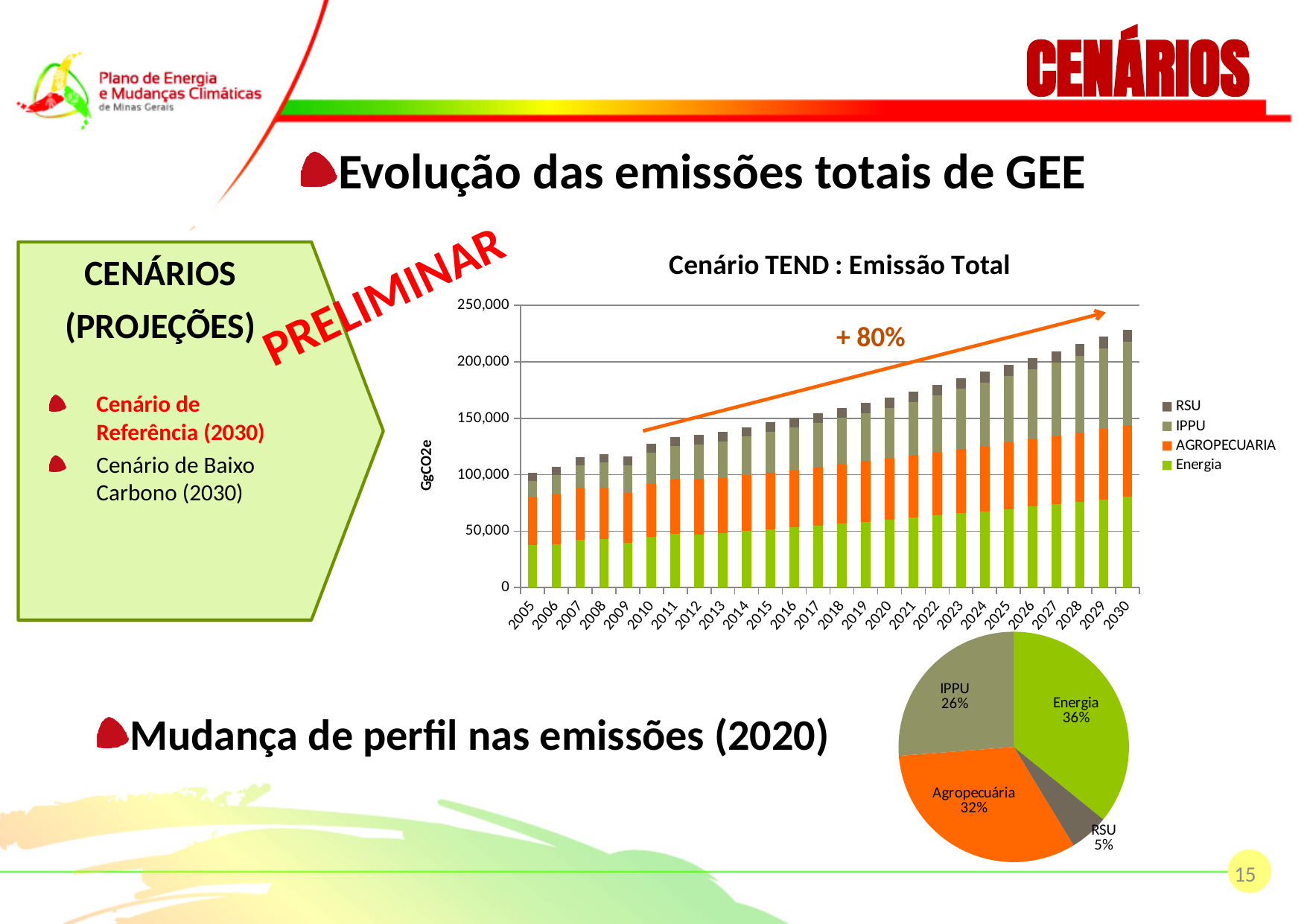

# Cenários
Evolução das emissões totais de GEE

### Chart: Cenário TEND : Emissão Total

| Category | Energia | AGROPECUARIA | IPPU | RSU |
|---|---|---|---|---|
| 2005 | 37615.556857886026 | 42534.79134298062 | 14517.035510469406 | 7261.419208517683 |
| 2006 | 38238.83524927804 | 44061.012163321335 | 17301.783495910415 | 7362.062266655566 |
| 2007 | 42239.769342093976 | 46318.66157266325 | 19831.231034917386 | 7462.7053247934355 |
| 2008 | 43068.08490964199 | 45377.60797554853 | 22360.67857392439 | 7563.348382931304 |
| 2009 | 39558.01456709604 | 44086.4341129011 | 24890.126112931386 | 7663.991441069185 |
| 2010 | 44647.60685445041 | 47237.79586986184 | 27419.573651938383 | 7908.803979884401 |
| 2011 | 47878.151565039836 | 48302.398174768336 | 29092.502746700236 | 8031.193565255697 |
| 2012 | 46988.73229796467 | 49288.35037398965 | 30765.43184146208 | 8154.191859224631 |
| 2013 | 48450.76666648817 | 48833.29709102813 | 32438.360936223922 | 8277.19015319357 |
| 2014 | 49998.57915775417 | 49614.39561269606 | 34111.29003098573 | 8400.188447162516 |
| 2015 | 51591.32974975383 | 50358.20205611816 | 35784.219125747586 | 8523.186741131456 |
| 2016 | 53272.11283954235 | 51215.3731080486 | 37457.14822050946 | 8646.185035100383 |
| 2017 | 54879.663888778654 | 51938.74393245716 | 39130.0773152713 | 8769.183329069321 |
| 2018 | 56612.35975890142 | 52787.05033966214 | 40803.00641003315 | 8892.18162303825 |
| 2019 | 58437.54439677909 | 53718.01010139578 | 42475.935504795 | 9015.17991700719 |
| 2020 | 60302.24822357291 | 54584.717505251596 | 44148.864599556866 | 9051.244017740175 |
| 2021 | 62131.637787273925 | 55434.965582227545 | 47122.565569764774 | 9202.265590565601 |
| 2022 | 64010.031771934526 | 56269.849555941946 | 50096.26653997272 | 9353.287163391047 |
| 2023 | 65842.02564074335 | 57135.05324344304 | 53069.96751018066 | 9504.308736216486 |
| 2024 | 67667.86002663407 | 58014.95643263991 | 56043.66848038859 | 9655.330309041923 |
| 2025 | 69700.3747729839 | 58915.89767612871 | 59017.36945059654 | 9806.351881867358 |
| 2026 | 71778.38342590543 | 59829.904737276614 | 61991.07042080447 | 9957.373454692808 |
| 2027 | 73657.44638066806 | 60744.83476434861 | 64964.771391012364 | 10108.395027518249 |
| 2028 | 75861.87686061277 | 61678.53827863444 | 67938.47236122034 | 10259.41660034368 |
| 2029 | 78244.04582402122 | 62603.06941345834 | 70912.17333142828 | 10410.438173169125 |
| 2030 | 80517.8228414616 | 63533.15381948229 | 73885.87430163626 | 10561.459745994565 |
PRELIMINAR

Cenários
(Projeções)
Cenário de Referência (2030)
Cenário de Baixo Carbono (2030)

+ 80%

### Chart

| Category |  |
|---|---|
| Energia | 60302.24822357291 |
| RSU | 9225.112404212116 |
| Agropecuária | 54584.7175052516 |
| IPPU | 44148.864599556844 |
Mudança de perfil nas emissões (2020)
15